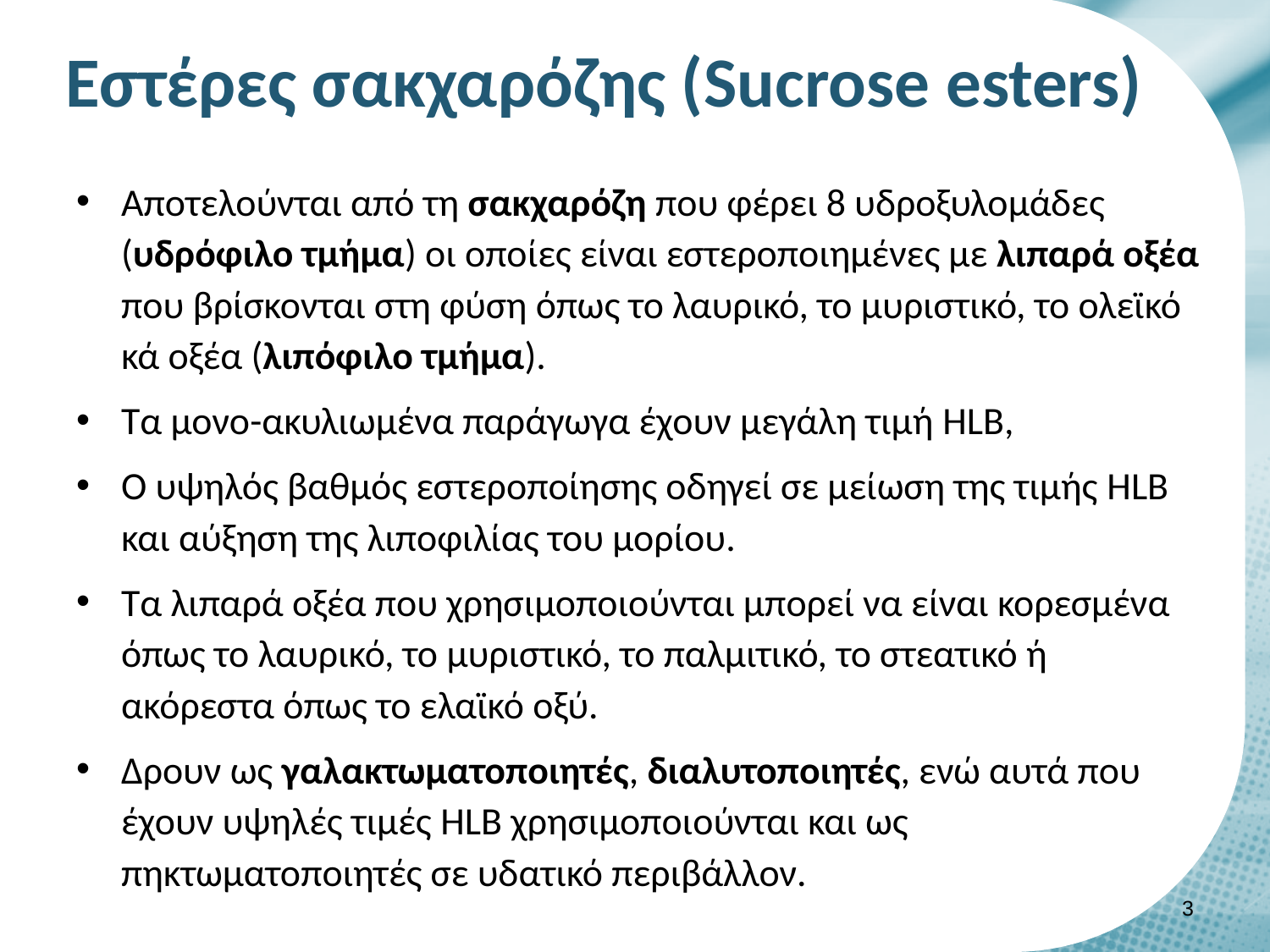

# Εστέρες σακχαρόζης (Sucrose esters)
Αποτελούνται από τη σακχαρόζη που φέρει 8 υδροξυλομάδες (υδρόφιλο τμήμα) οι οποίες είναι εστεροποιημένες με λιπαρά οξέα που βρίσκονται στη φύση όπως το λαυρικό, το μυριστικό, το ολεϊκό κά οξέα (λιπόφιλο τμήμα).
Τα μονο-ακυλιωμένα παράγωγα έχουν μεγάλη τιμή HLB,
Ο υψηλός βαθμός εστεροποίησης οδηγεί σε μείωση της τιμής HLB και αύξηση της λιποφιλίας του μορίου.
Τα λιπαρά οξέα που χρησιμοποιούνται μπορεί να είναι κορεσμένα όπως το λαυρικό, το μυριστικό, το παλμιτικό, το στεατικό ή ακόρεστα όπως το ελαϊκό οξύ.
Δρουν ως γαλακτωματοποιητές, διαλυτοποιητές, ενώ αυτά που έχουν υψηλές τιμές HLB χρησιμοποιούνται και ως πηκτωματοποιητές σε υδατικό περιβάλλον.
3